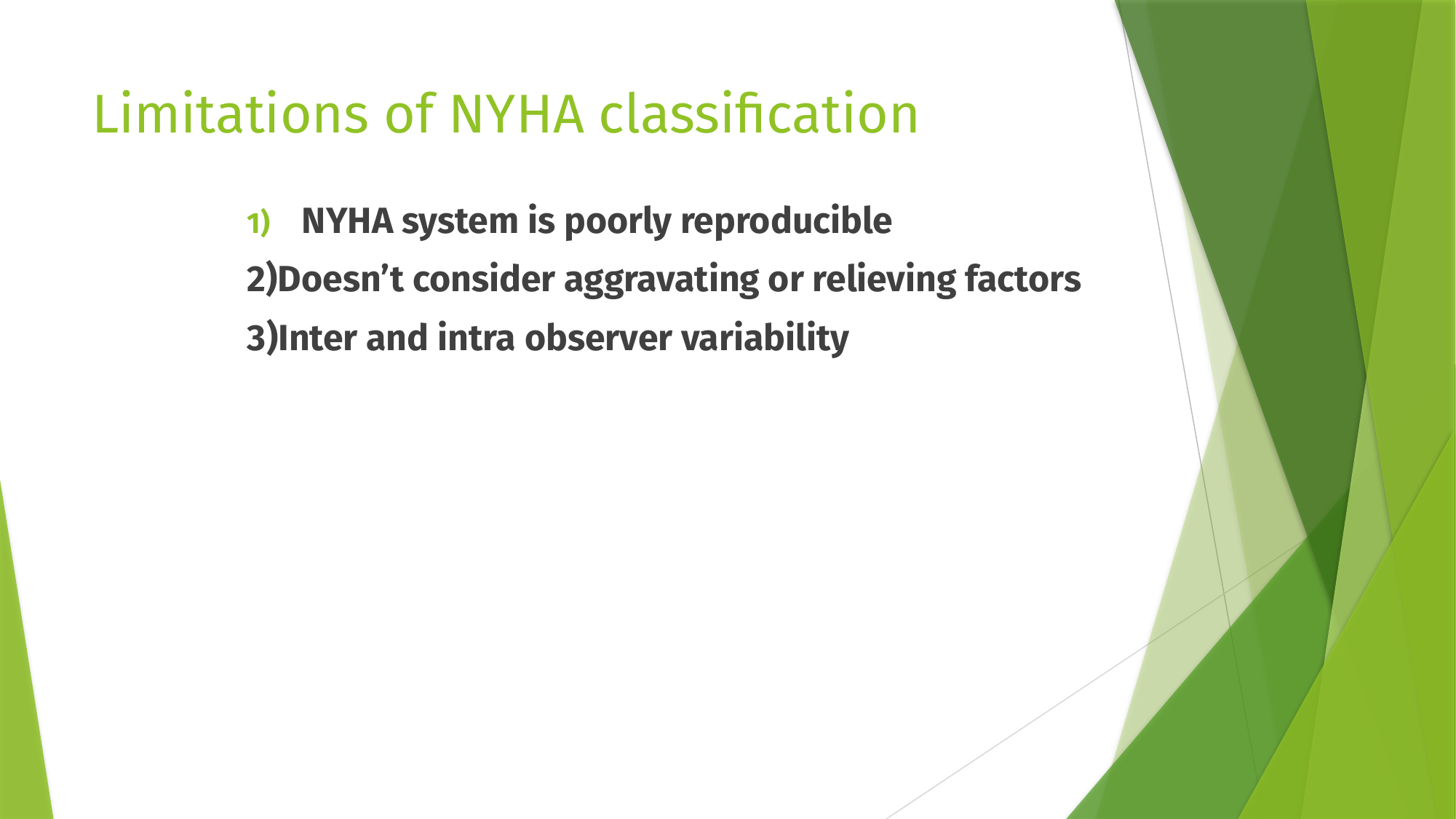

# Limitations of NYHA classification
NYHA system is poorly reproducible
2)Doesn’t consider aggravating or relieving factors
3)Inter and intra observer variability